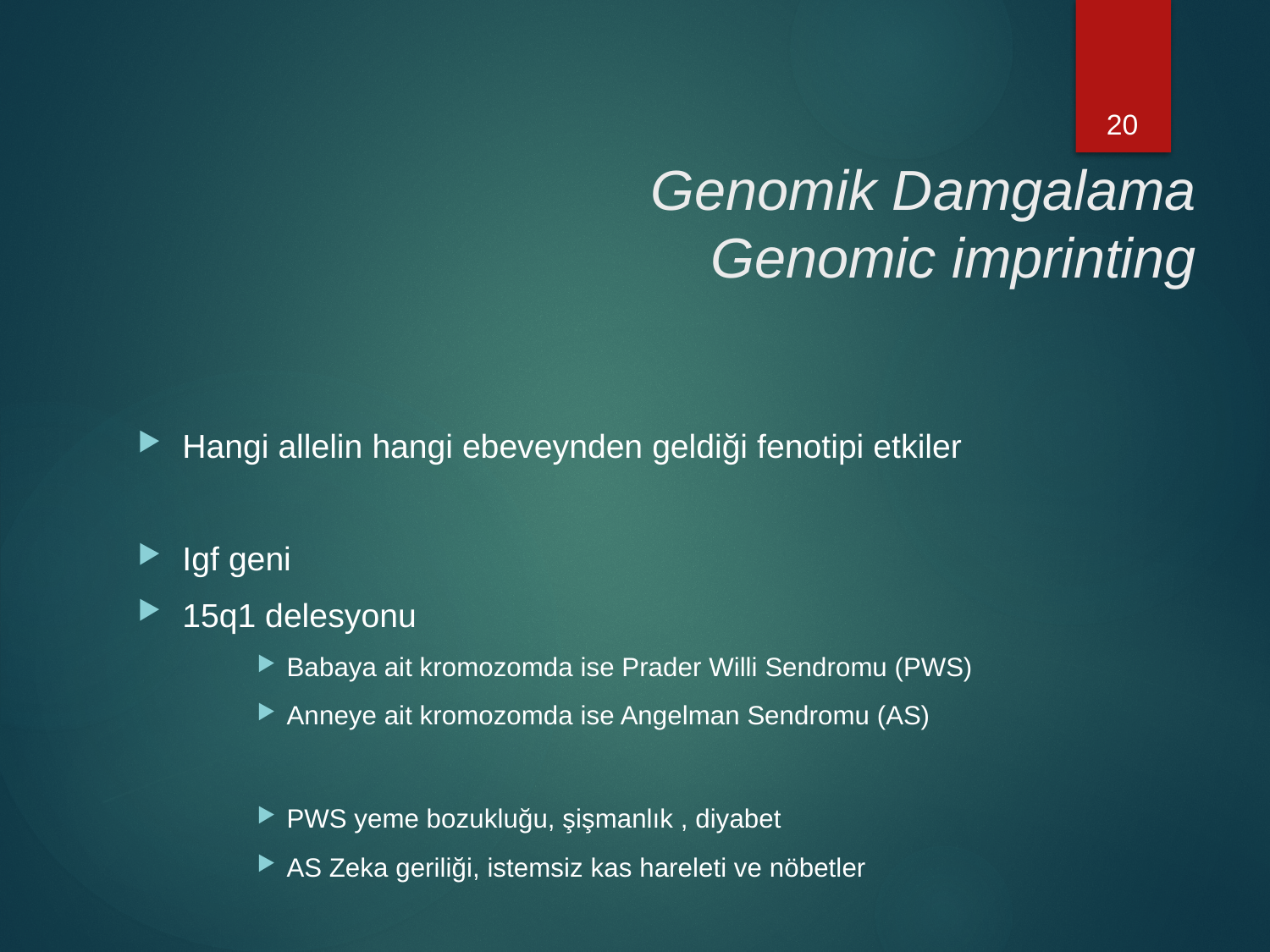

20
# Genomik Damgalama Genomic imprinting

Hangi allelin hangi ebeveynden geldiği fenotipi etkiler

Igf geni
15q1 delesyonu
Babaya ait kromozomda ise Prader Willi Sendromu (PWS)
Anneye ait kromozomda ise Angelman Sendromu (AS)

PWS yeme bozukluğu, şişmanlık , diyabet
AS Zeka geriliği, istemsiz kas hareleti ve nöbetler